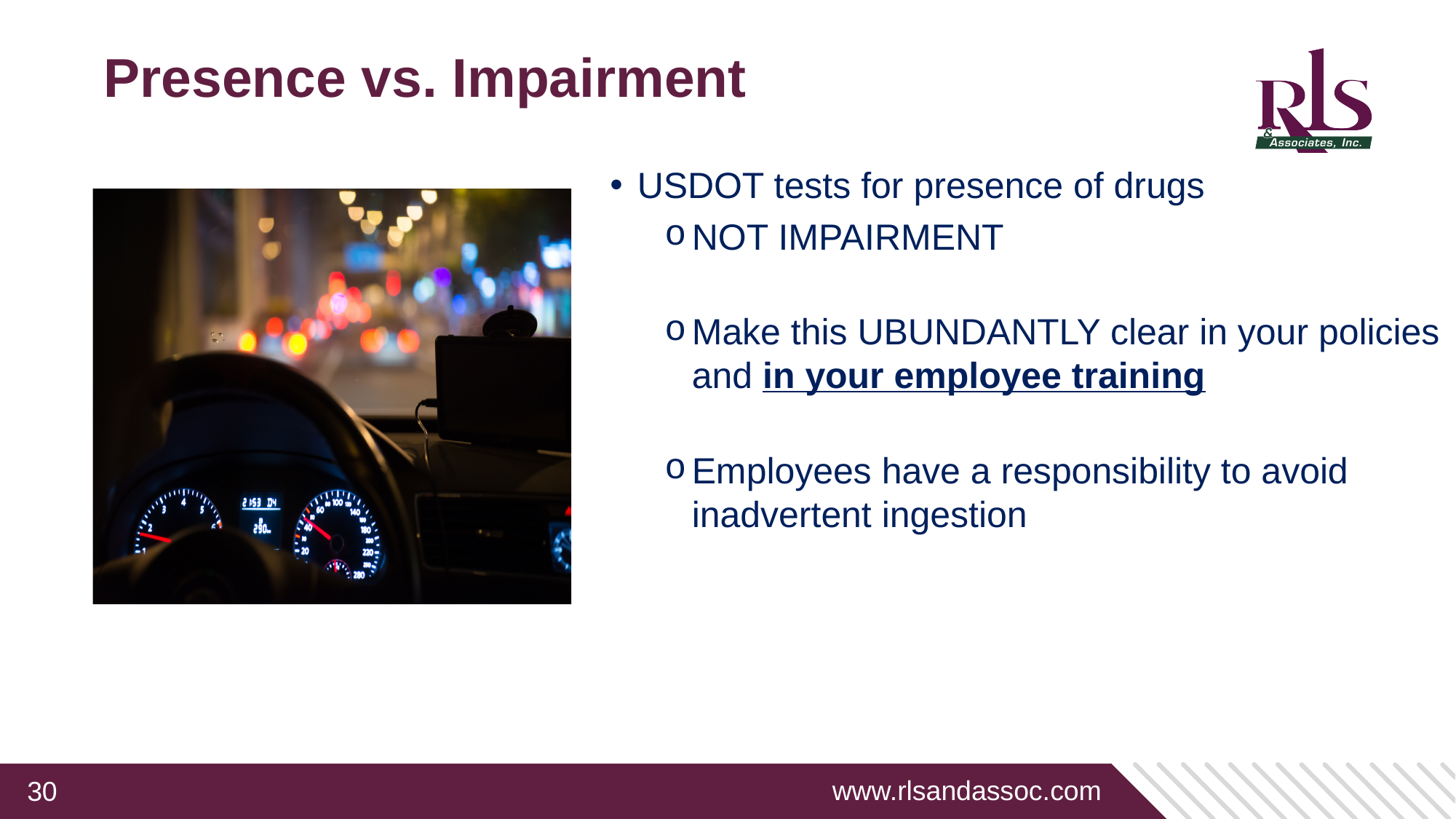

# Presence vs. Impairment
USDOT tests for presence of drugs
NOT IMPAIRMENT
Make this UBUNDANTLY clear in your policies and in your employee training
Employees have a responsibility to avoid inadvertent ingestion